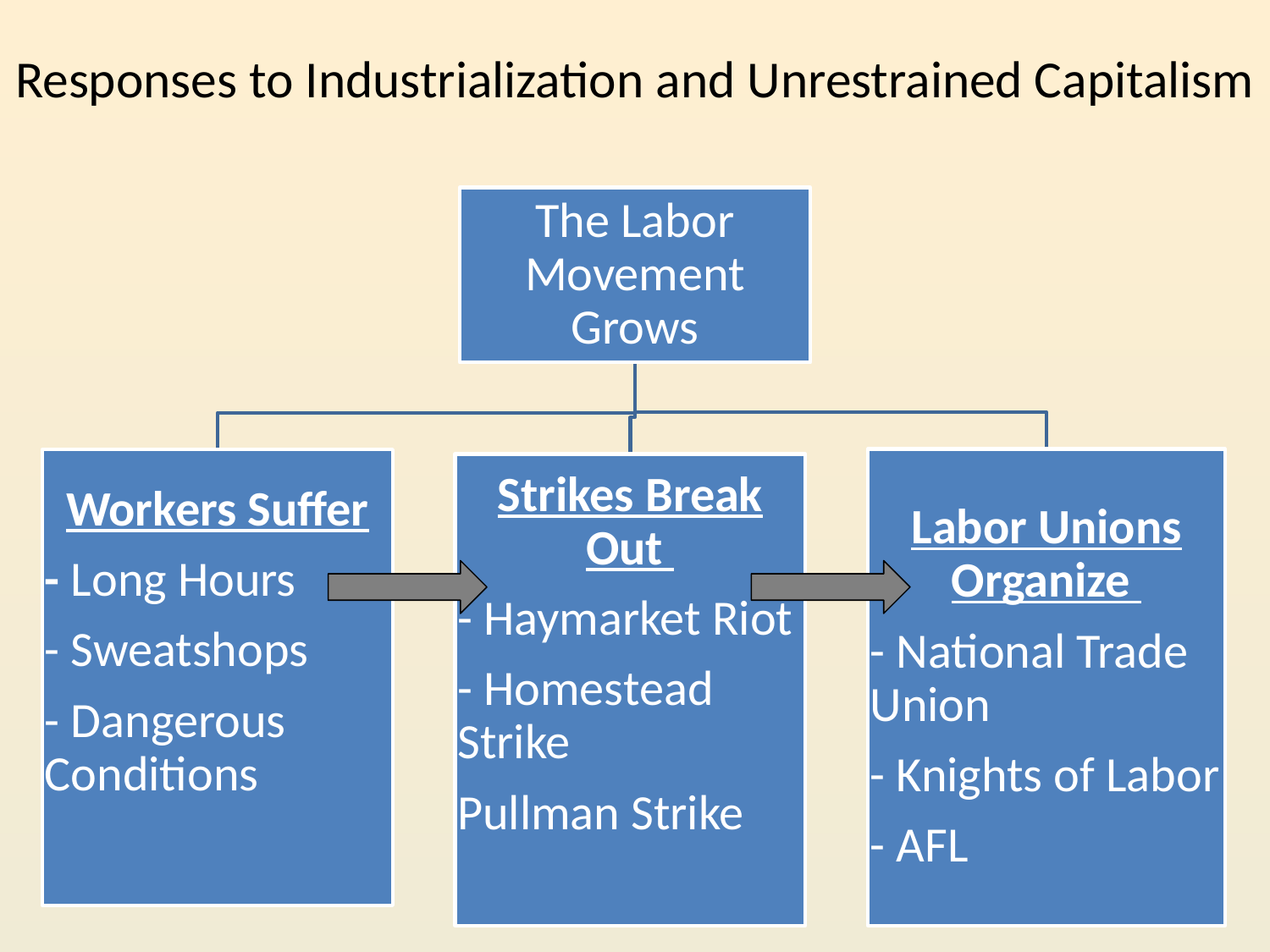

# Responses to Industrialization and Unrestrained Capitalism
The Labor Movement Grows
Labor Unions Organize
- National Trade Union
- Knights of Labor
- AFL
Workers Suffer
- Long Hours
- Sweatshops
- Dangerous Conditions

Strikes Break Out
- Haymarket Riot
- Homestead Strike
Pullman Strike